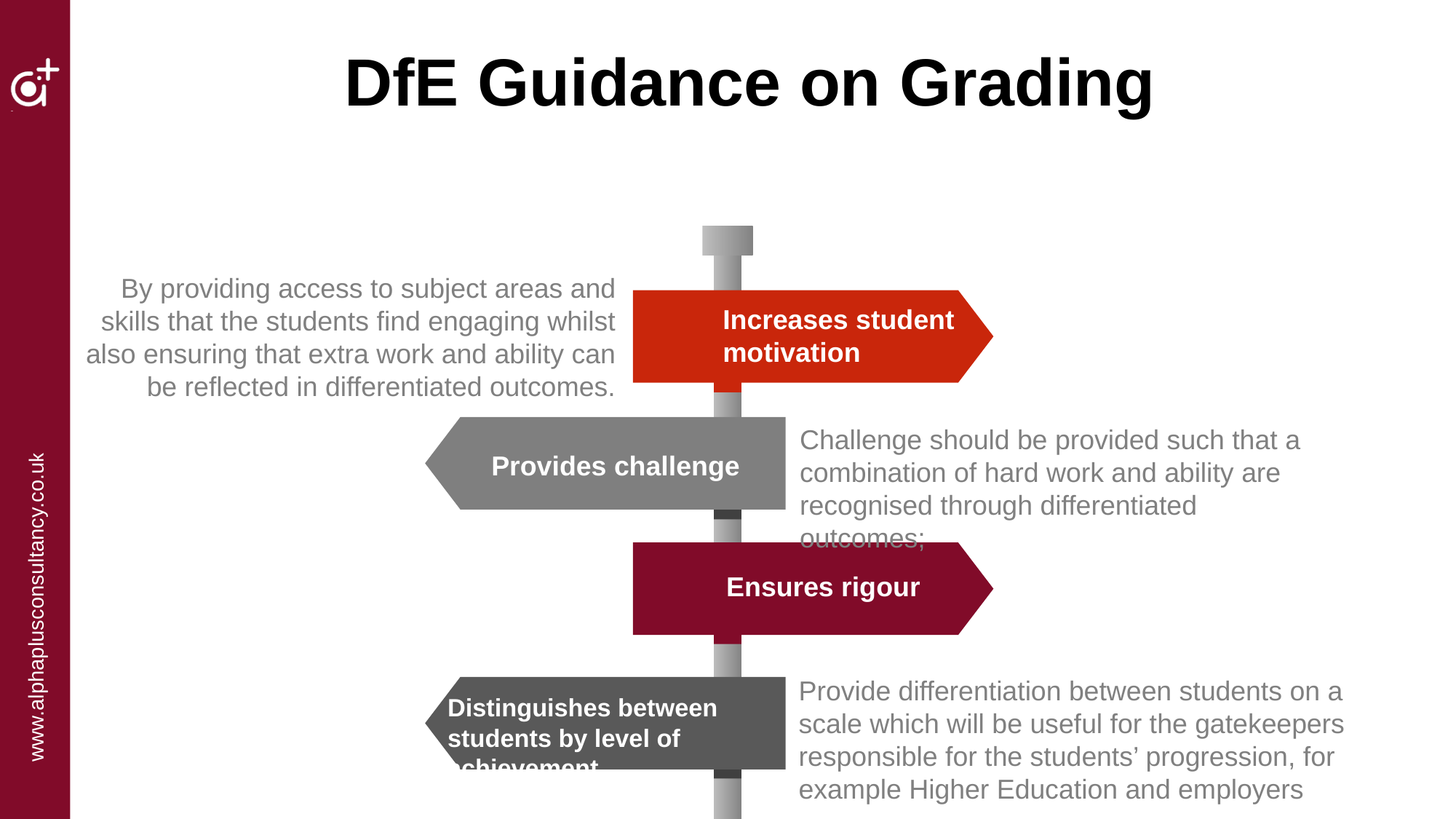

# DfE Guidance on Grading

By providing access to subject areas and skills that the students find engaging whilst also ensuring that extra work and ability can be reflected in differentiated outcomes.

Increases student motivation

Challenge should be provided such that a combination of hard work and ability are recognised through differentiated outcomes;
Provides challenge

Ensures rigour

Provide differentiation between students on a scale which will be useful for the gatekeepers responsible for the students’ progression, for example Higher Education and employers

Distinguishes between students by level of achievement